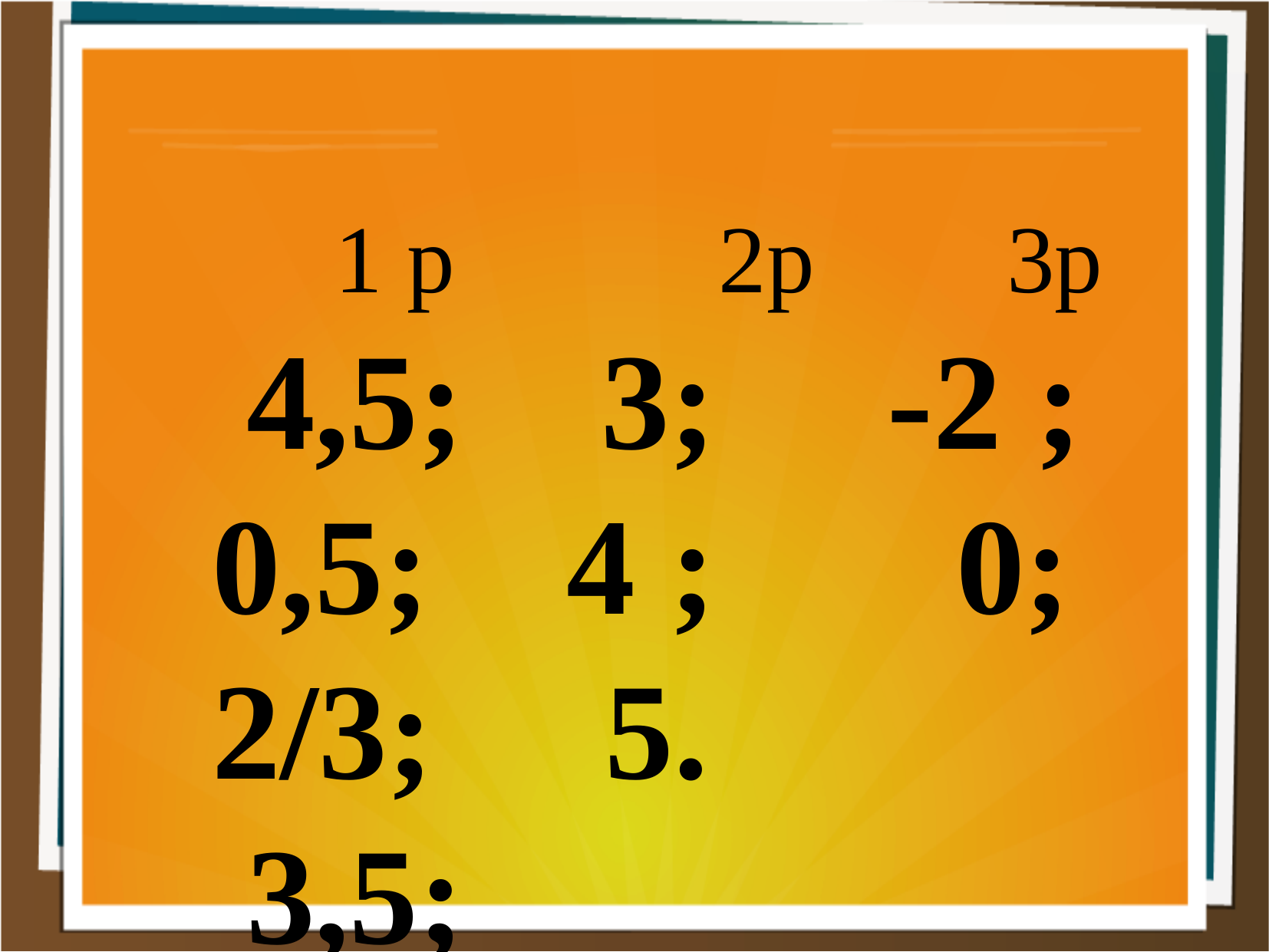

1 р           2р        3р
   4,5;    3;     -2 ;    0,5;    4 ;       0;     2/3;     5.
   3,5;